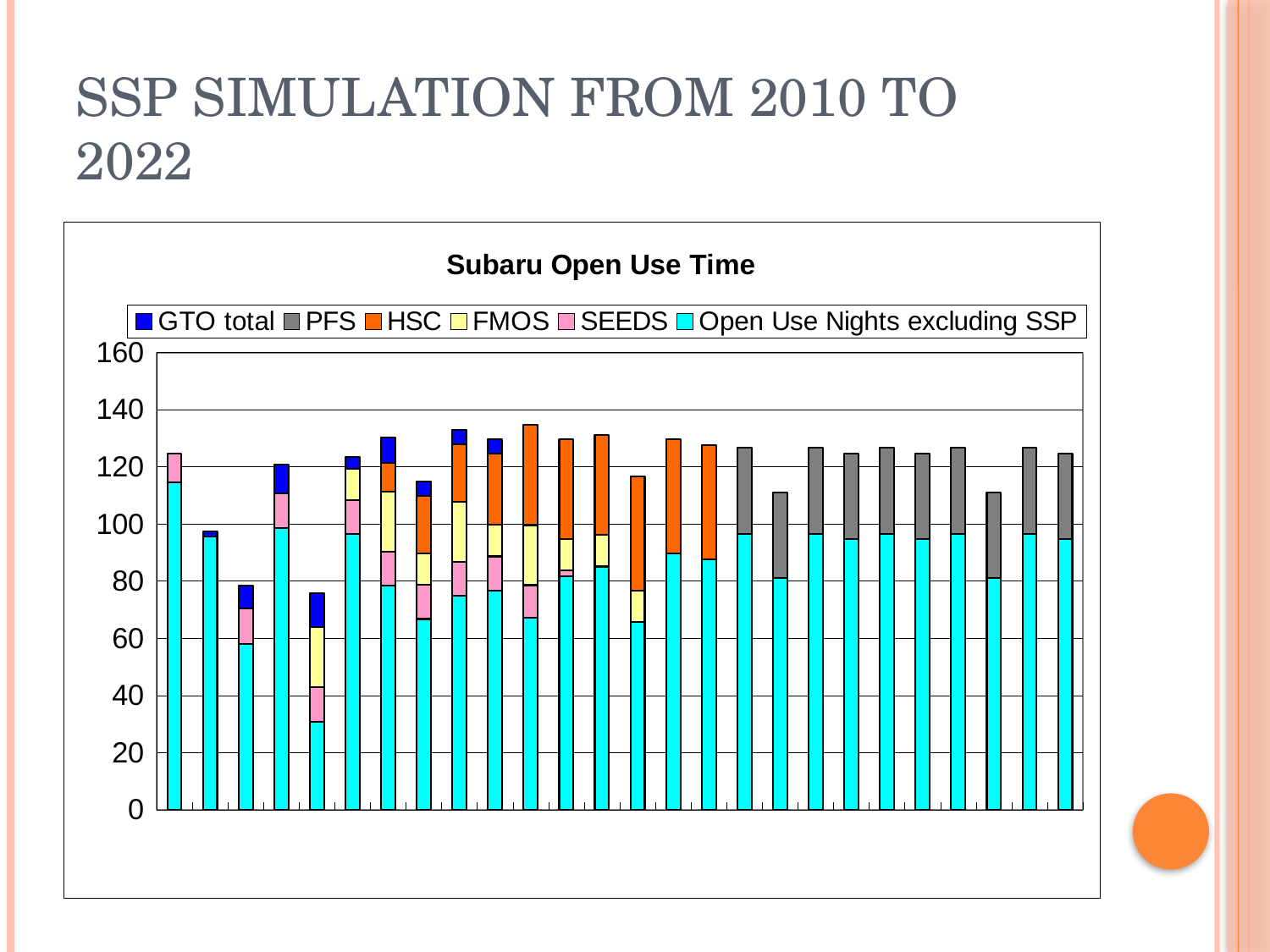

# SSP Simulation from 2010 to 2022

### Chart: Subaru Open Use Time

| Category | Open Use Nights excluding SSP | SEEDS | FMOS | HSC | PFS | GTO total |
|---|---|---|---|---|---|---|
| S09B | 114.60000000000001 | 10.0 | None | None | None | 0.0 |
| S10A | 95.5 | 0.0 | None | None | None | 2.0 |
| S10B | 58.05 | 12.5 | None | None | None | 8.0 |
| S11A | 98.65 | 12.0 | None | None | None | 10.0 |
| S11B | 30.85000000000001 | 12.0 | 21.0 | None | None | 12.0 |
| S12A | 96.4 | 12.0 | 11.0 | None | None | 4.0 |
| S12B | 78.35000000000001 | 12.0 | 21.0 | 10.0 | None | 9.0 |
| S13A | 66.75 | 12.0 | 11.0 | 20.0 | None | 5.0 |
| S13B | 74.85000000000001 | 12.0 | 21.0 | 20.0 | None | 5.0 |
| S14A | 76.65 | 12.0 | 11.0 | 25.0 | None | 5.0 |
| S14B | 67.10000000000001 | 11.5 | 21.0 | 35.0 | None | 0.0 |
| S15A | 81.65 | 2.0 | 11.0 | 35.0 | None | 0.0 |
| S15B | 85.10000000000001 | None | 11.0 | 35.0 | None | 0.0 |
| S16A | 65.75 | None | 11.0 | 40.0 | None | 0.0 |
| S16B | 89.60000000000001 | None | None | 40.0 | None | 0.0 |
| S17A | 87.65 | None | None | 40.0 | None | 0.0 |
| S17B | 96.60000000000001 | None | None | None | 30.0 | 0.0 |
| S18A | 81.0 | None | None | None | 30.0 | 0.0 |
| S18B | 96.60000000000001 | None | None | None | 30.0 | 0.0 |
| S19A | 94.65 | None | None | None | 30.0 | 0.0 |
| S19B | 96.60000000000001 | None | None | None | 30.0 | 0.0 |
| S20A | 94.65 | None | None | None | 30.0 | 0.0 |
| S20B | 96.60000000000001 | None | None | None | 30.0 | 0.0 |
| S21A | 81.0 | None | None | None | 30.0 | 0.0 |
| S21B | 96.60000000000001 | None | None | None | 30.0 | 0.0 |
| S22A | 94.65 | None | None | None | 30.0 | 0.0 |